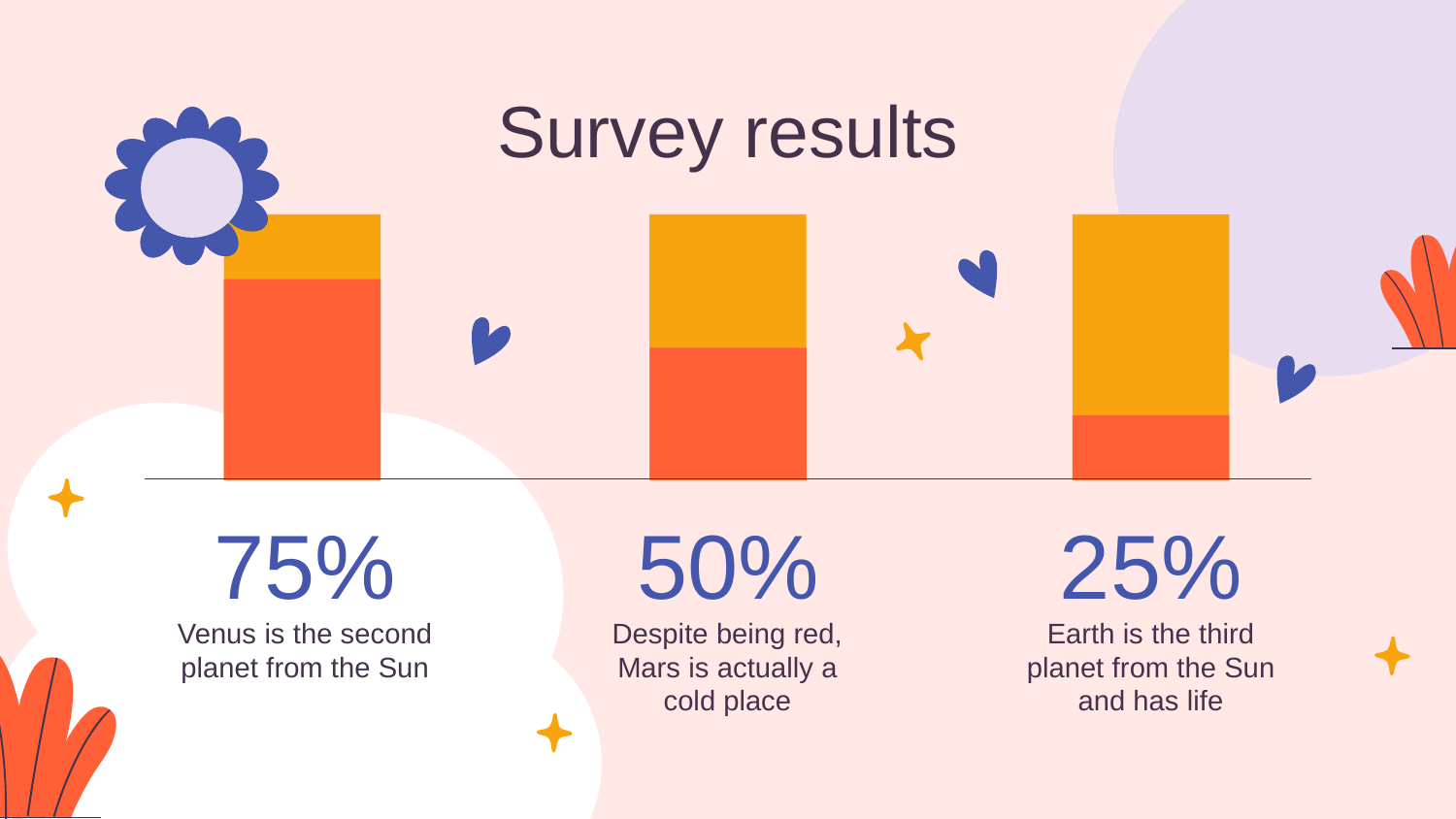

Survey results

# 75%
50%
25%
Despite being red, Mars is actually a cold place
Earth is the third planet from the Sun and has life
Venus is the second planet from the Sun